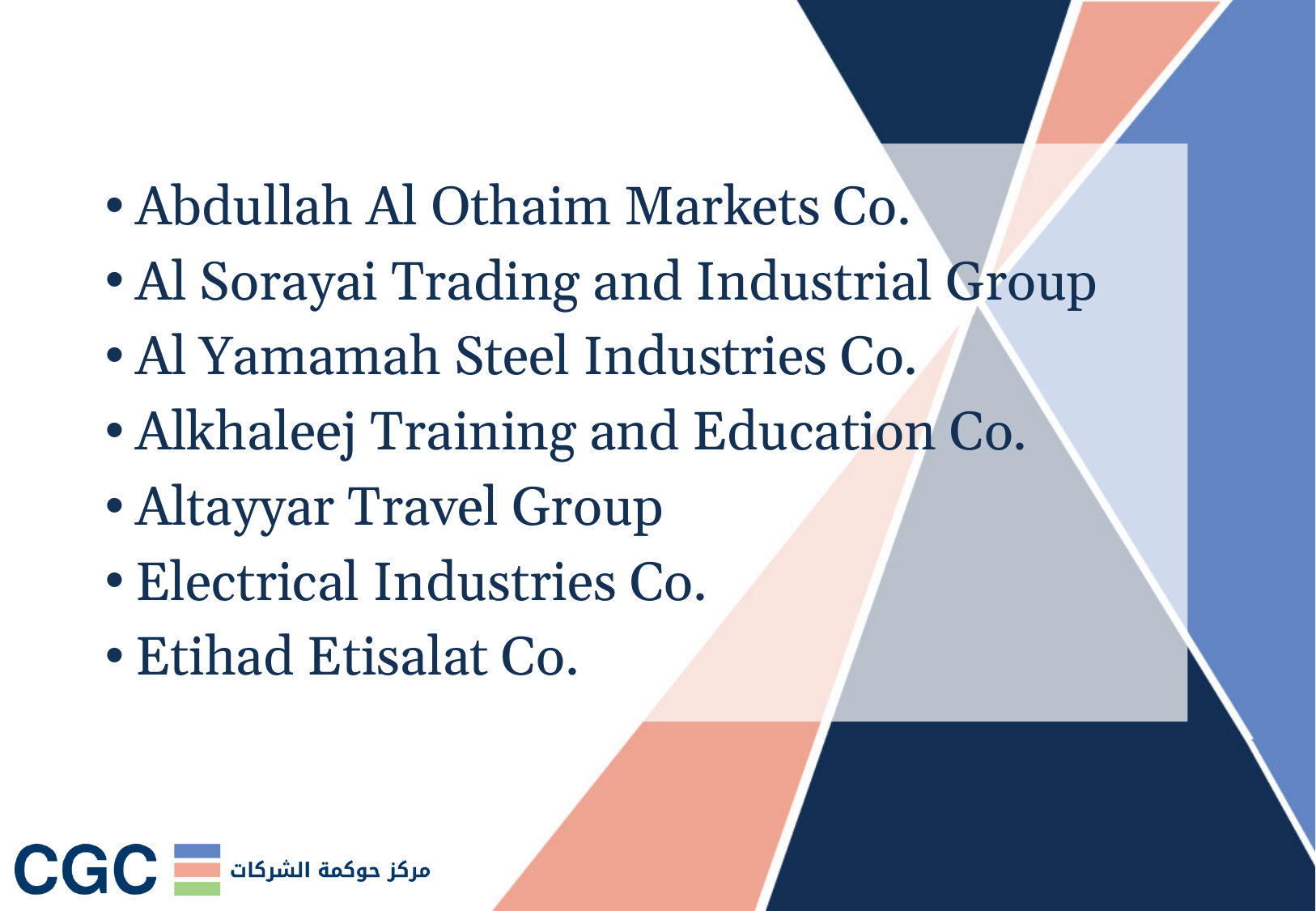

Abdullah Al Othaim Markets Co.
Al Sorayai Trading and Industrial Group
Al Yamamah Steel Industries Co.
Alkhaleej Training and Education Co.
Altayyar Travel Group
Electrical Industries Co.
Etihad Etisalat Co.